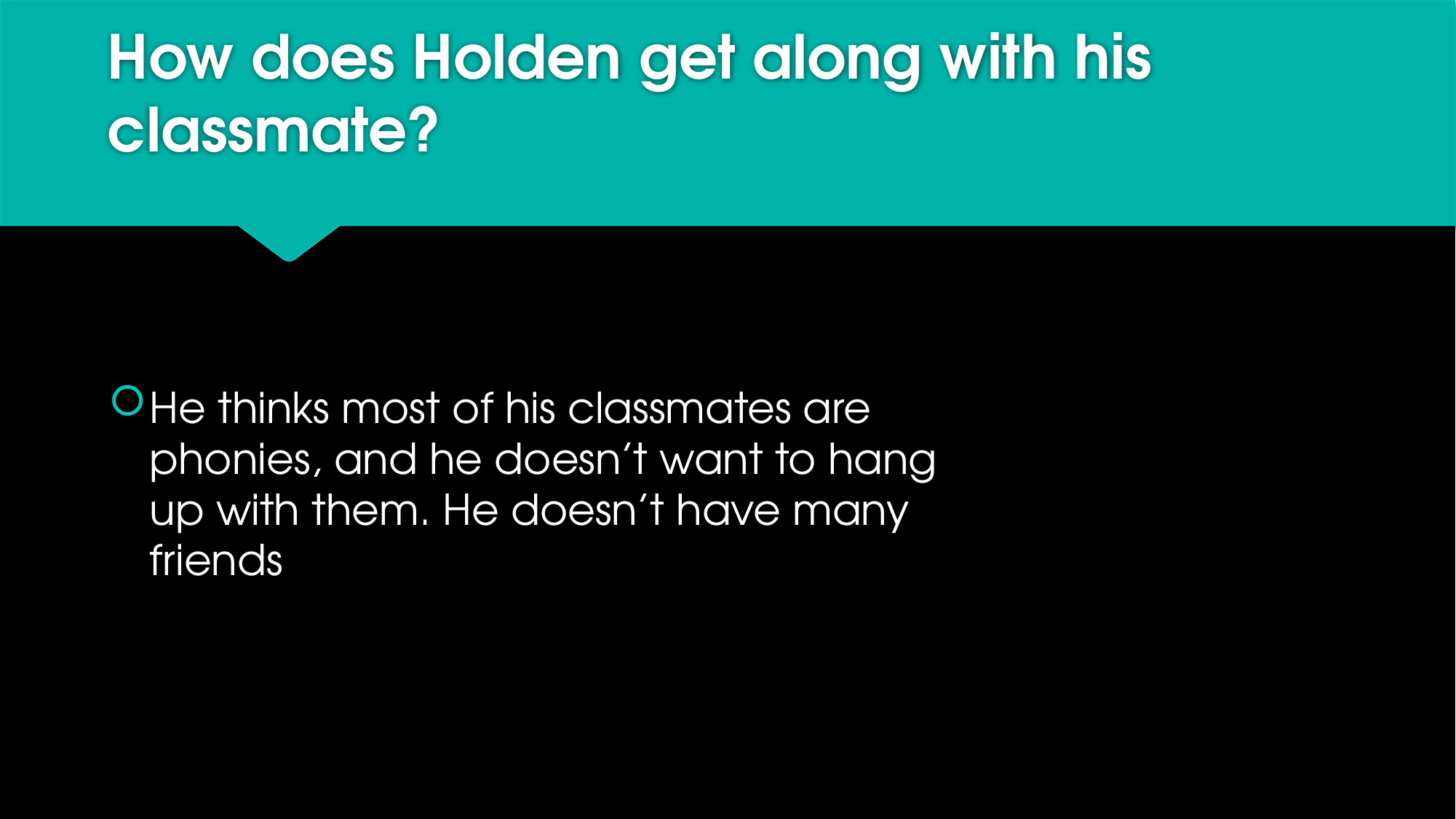

# How does Holden get along with his classmate?
He thinks most of his classmates are phonies, and he doesn’t want to hang up with them. He doesn’t have many friends